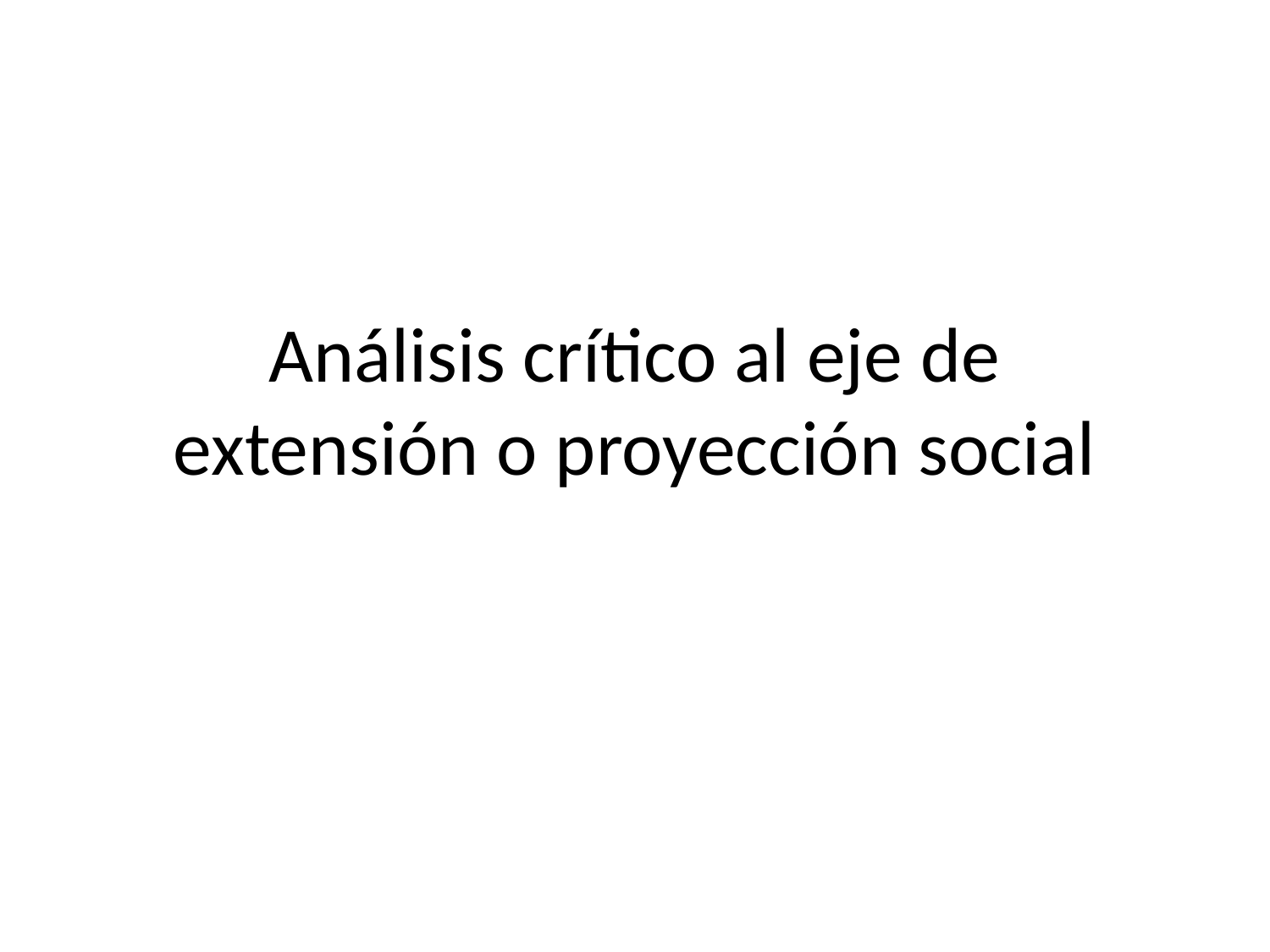

# Análisis crítico al eje de extensión o proyección social